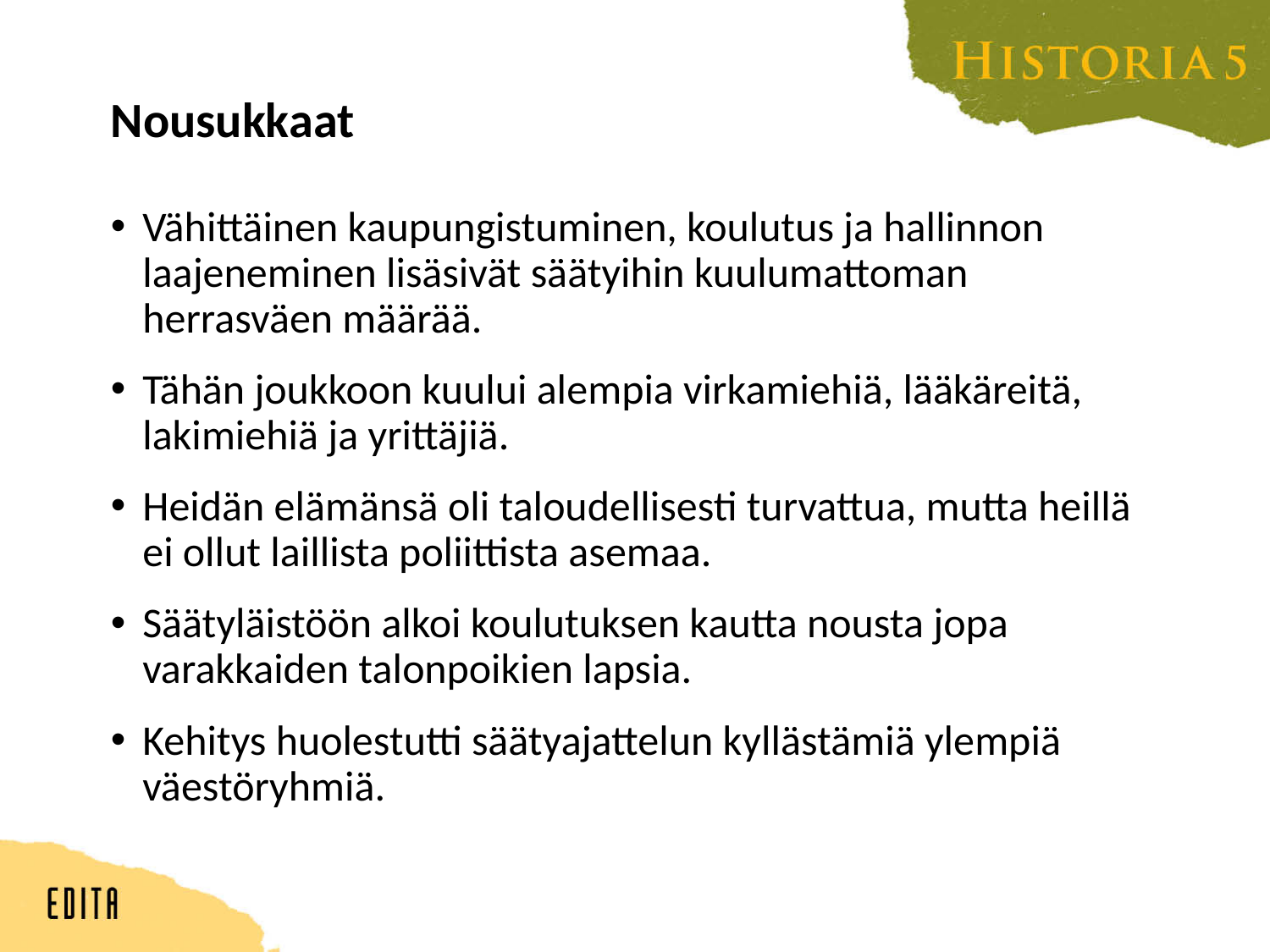

# Nousukkaat
Vähittäinen kaupungistuminen, koulutus ja hallinnon laajeneminen lisäsivät säätyihin kuulumattoman herrasväen määrää.
Tähän joukkoon kuului alempia virkamiehiä, lääkäreitä, lakimiehiä ja yrittäjiä.
Heidän elämänsä oli taloudellisesti turvattua, mutta heillä ei ollut laillista poliittista asemaa.
Säätyläistöön alkoi koulutuksen kautta nousta jopa varakkaiden talonpoikien lapsia.
Kehitys huolestutti säätyajattelun kyllästämiä ylempiä väestöryhmiä.